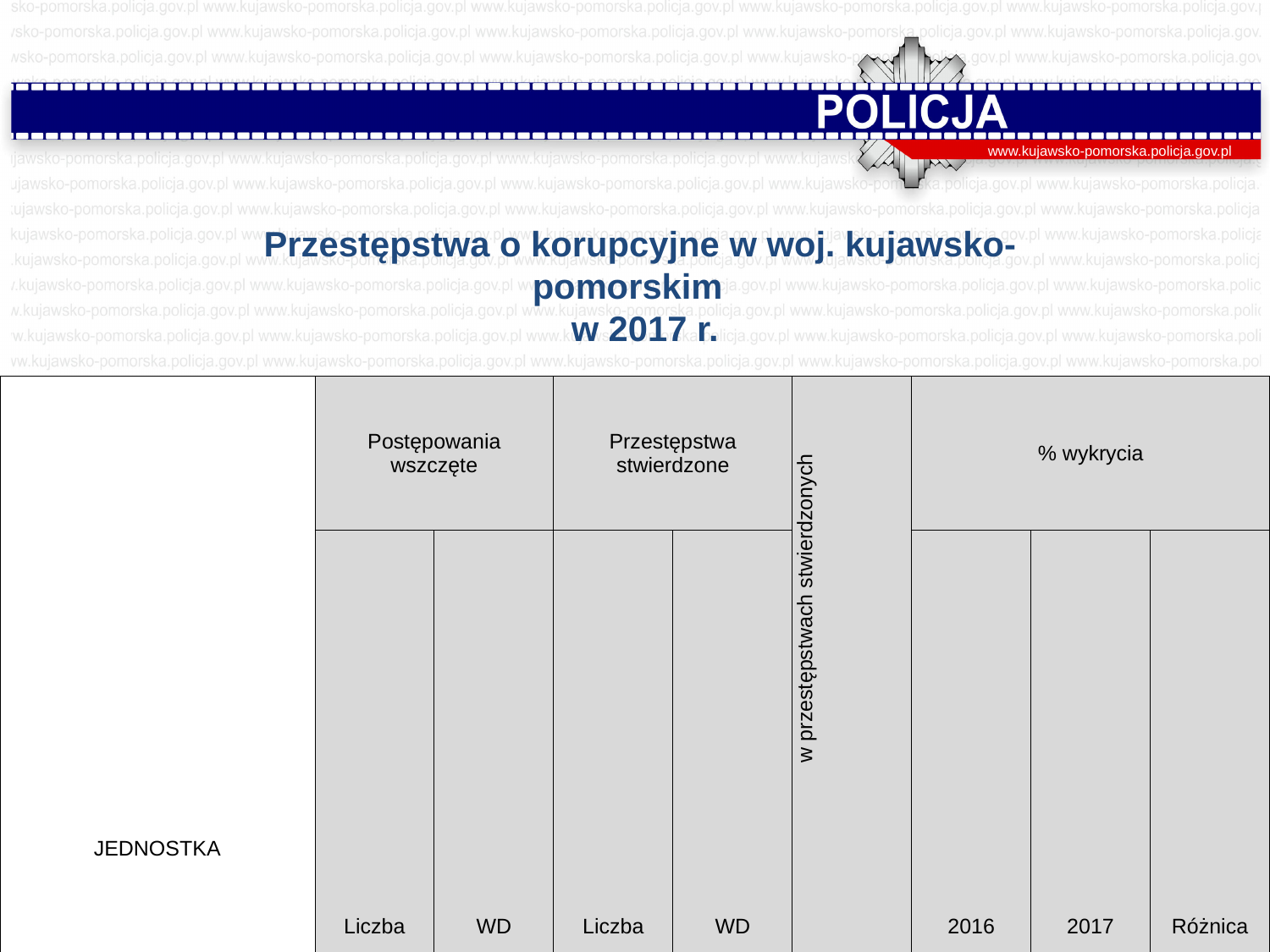

www.kujawsko-pomorska.policja.gov.pl
Przestępstwa o korupcyjne w woj. kujawsko-pomorskim
 w 2017 r.

| JEDNOSTKA | Postępowania wszczęte |  | Przestępstwa stwierdzone |  | W tym czyny karalne nieletnich w przestępstwach stwierdzonych | % wykrycia |  |  |
| --- | --- | --- | --- | --- | --- | --- | --- | --- |
|  | Liczba | WD | Liczba | WD |  | 2016 | 2017 | Różnica |
| Polska | 4 325 | 102,76 | 33 459 | 156,47 | 1 | 99,58 | 99,72 | 0,14 |
| woj. kujawsko-pomorskie | 290 | 96,03 | 363 | 190,05 | 0 | 99,48 | 99,17 | -0,30 |